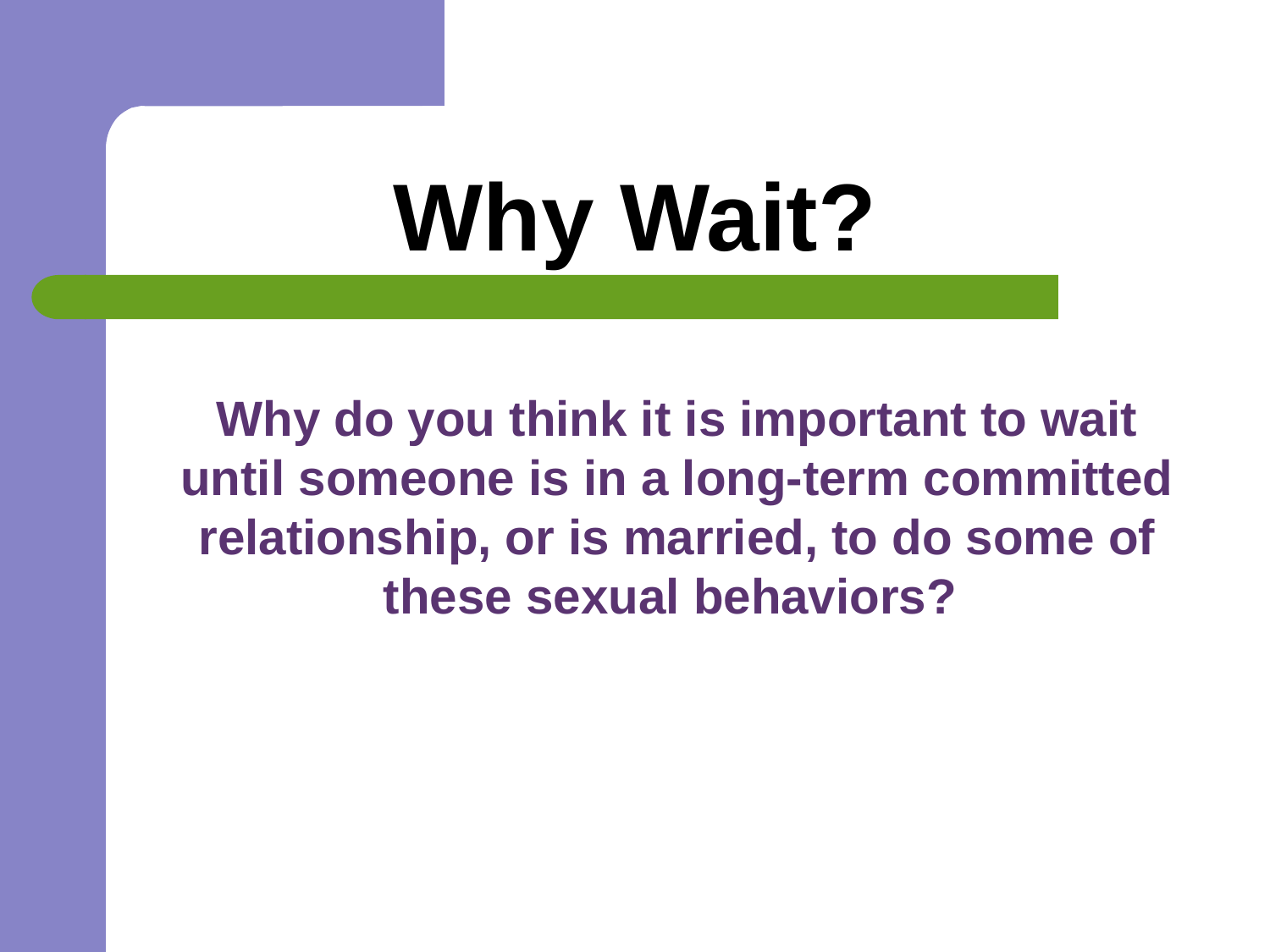

# Why Wait?
Why do you think it is important to wait until someone is in a long-term committed relationship, or is married, to do some of these sexual behaviors?